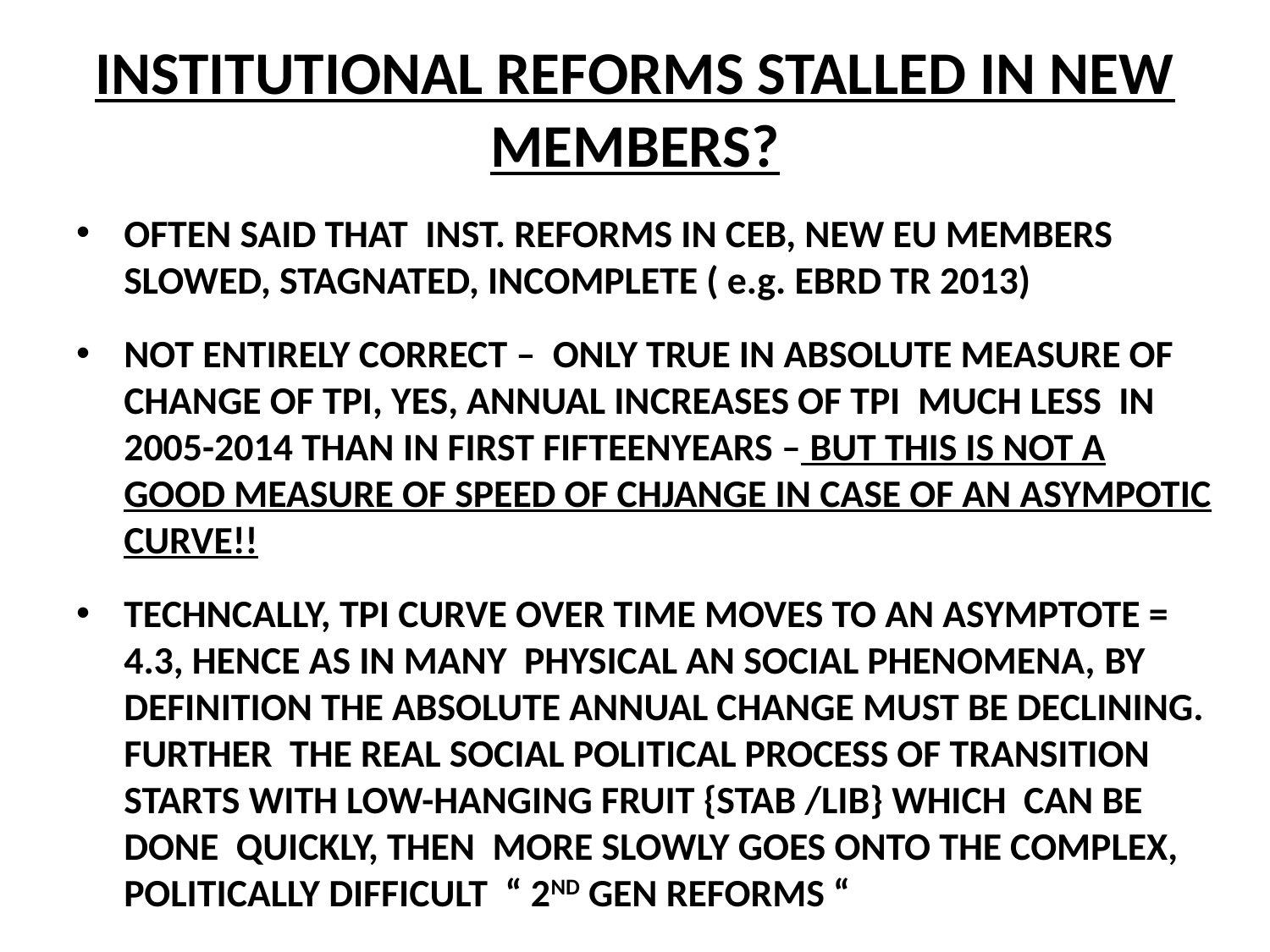

# INSTITUTIONAL REFORMS STALLED IN NEW MEMBERS?
OFTEN SAID THAT  INST. REFORMS IN CEB, NEW EU MEMBERS SLOWED, STAGNATED, INCOMPLETE ( e.g. EBRD TR 2013)

NOT ENTIRELY CORRECT –  ONLY TRUE IN ABSOLUTE MEASURE OF CHANGE OF TPI, YES, ANNUAL INCREASES OF TPI  MUCH LESS  IN  2005-2014 THAN IN FIRST FIFTEENYEARS – BUT THIS IS NOT A GOOD MEASURE OF SPEED OF CHJANGE IN CASE OF AN ASYMPOTIC CURVE!!

TECHNCALLY, TPI CURVE OVER TIME MOVES TO AN ASYMPTOTE = 4.3, HENCE AS IN MANY  PHYSICAL AN SOCIAL PHENOMENA, BY DEFINITION THE ABSOLUTE ANNUAL CHANGE MUST BE DECLINING. FURTHER  THE REAL SOCIAL POLITICAL PROCESS OF TRANSITION STARTS WITH LOW-HANGING FRUIT {STAB /LIB} WHICH  CAN BE DONE  QUICKLY, THEN  MORE SLOWLY GOES ONTO THE COMPLEX, POLITICALLY DIFFICULT  “ 2ND GEN REFORMS “